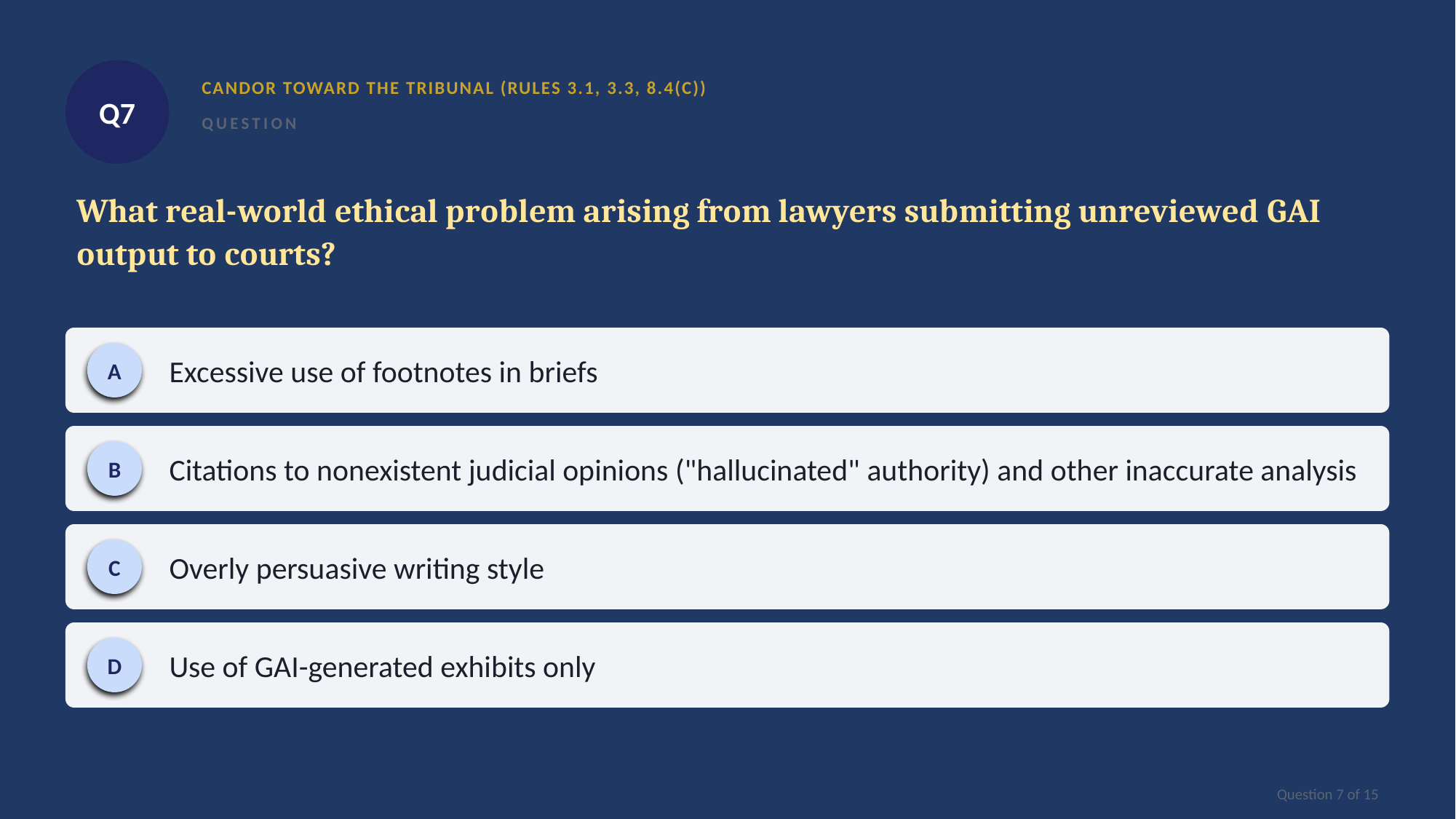

Q7
CANDOR TOWARD THE TRIBUNAL (RULES 3.1, 3.3, 8.4(C))
QUESTION
What real-world ethical problem arising from lawyers submitting unreviewed GAI output to courts?

Excessive use of footnotes in briefs

A

Citations to nonexistent judicial opinions ("hallucinated" authority) and other inaccurate analysis

B

Overly persuasive writing style

C

Use of GAI-generated exhibits only

D
Question 7 of 15